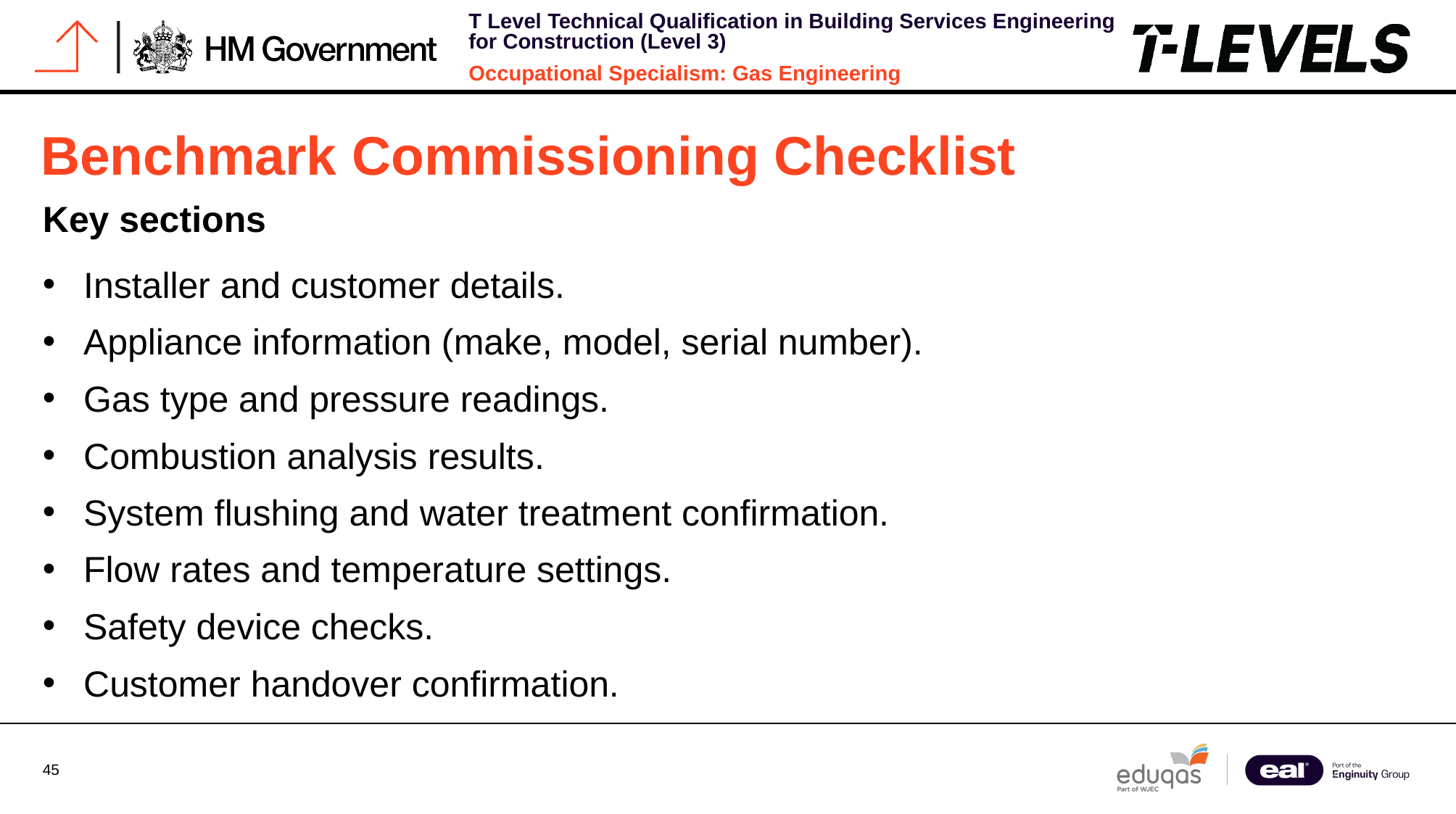

# Benchmark Commissioning Checklist
Key sections
Installer and customer details.
Appliance information (make, model, serial number).
Gas type and pressure readings.
Combustion analysis results.
System flushing and water treatment confirmation.
Flow rates and temperature settings.
Safety device checks.
Customer handover confirmation.